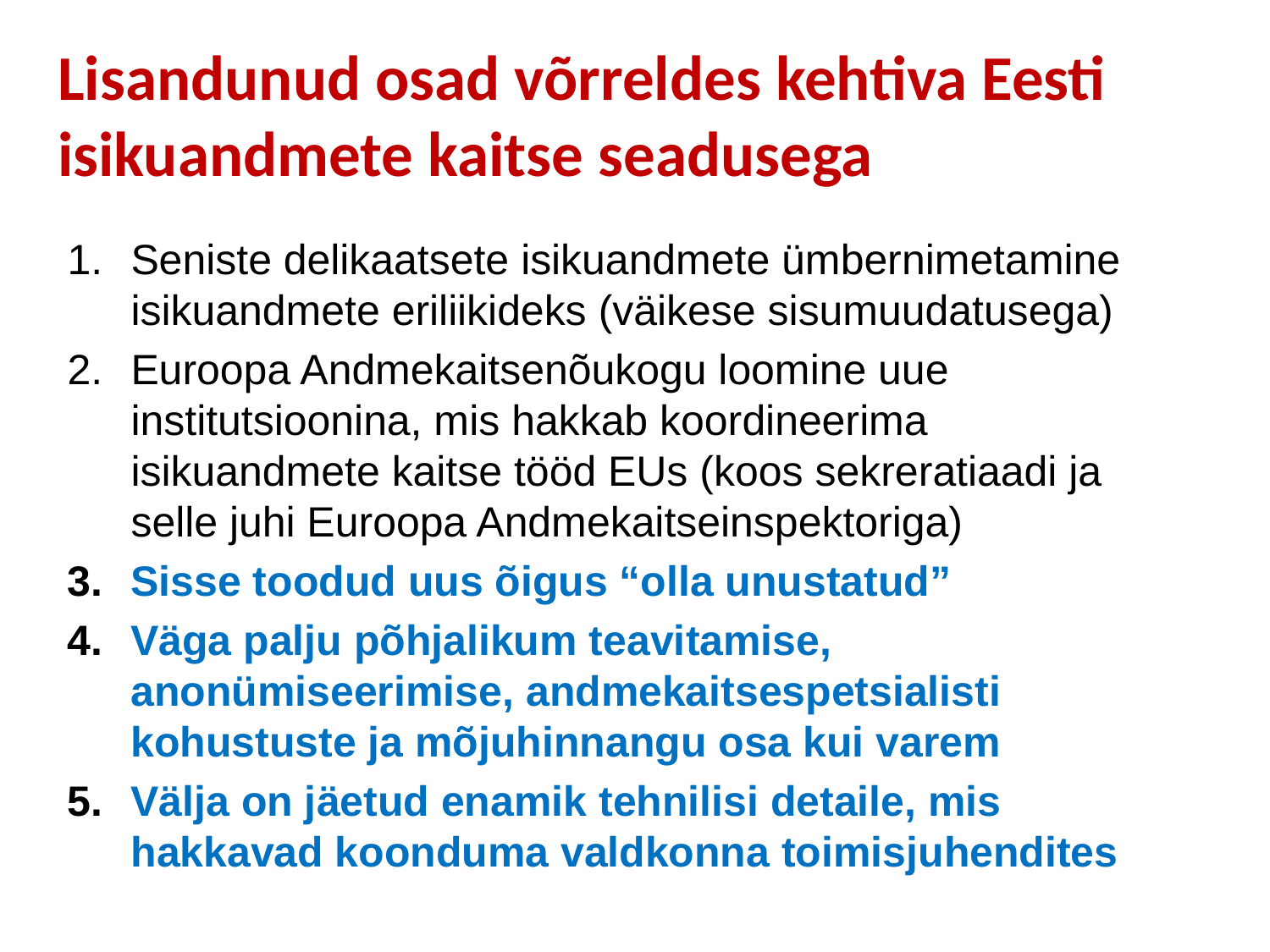

# Lisandunud osad võrreldes kehtiva Eesti isikuandmete kaitse seadusega
Seniste delikaatsete isikuandmete ümbernimetamine isikuandmete eriliikideks (väikese sisumuudatusega)
Euroopa Andmekaitsenõukogu loomine uue institutsioonina, mis hakkab koordineerima isikuandmete kaitse tööd EUs (koos sekreratiaadi ja selle juhi Euroopa Andmekaitseinspektoriga)
Sisse toodud uus õigus “olla unustatud”
Väga palju põhjalikum teavitamise, anonümiseerimise, andmekaitsespetsialisti kohustuste ja mõjuhinnangu osa kui varem
Välja on jäetud enamik tehnilisi detaile, mis hakkavad koonduma valdkonna toimisjuhendites